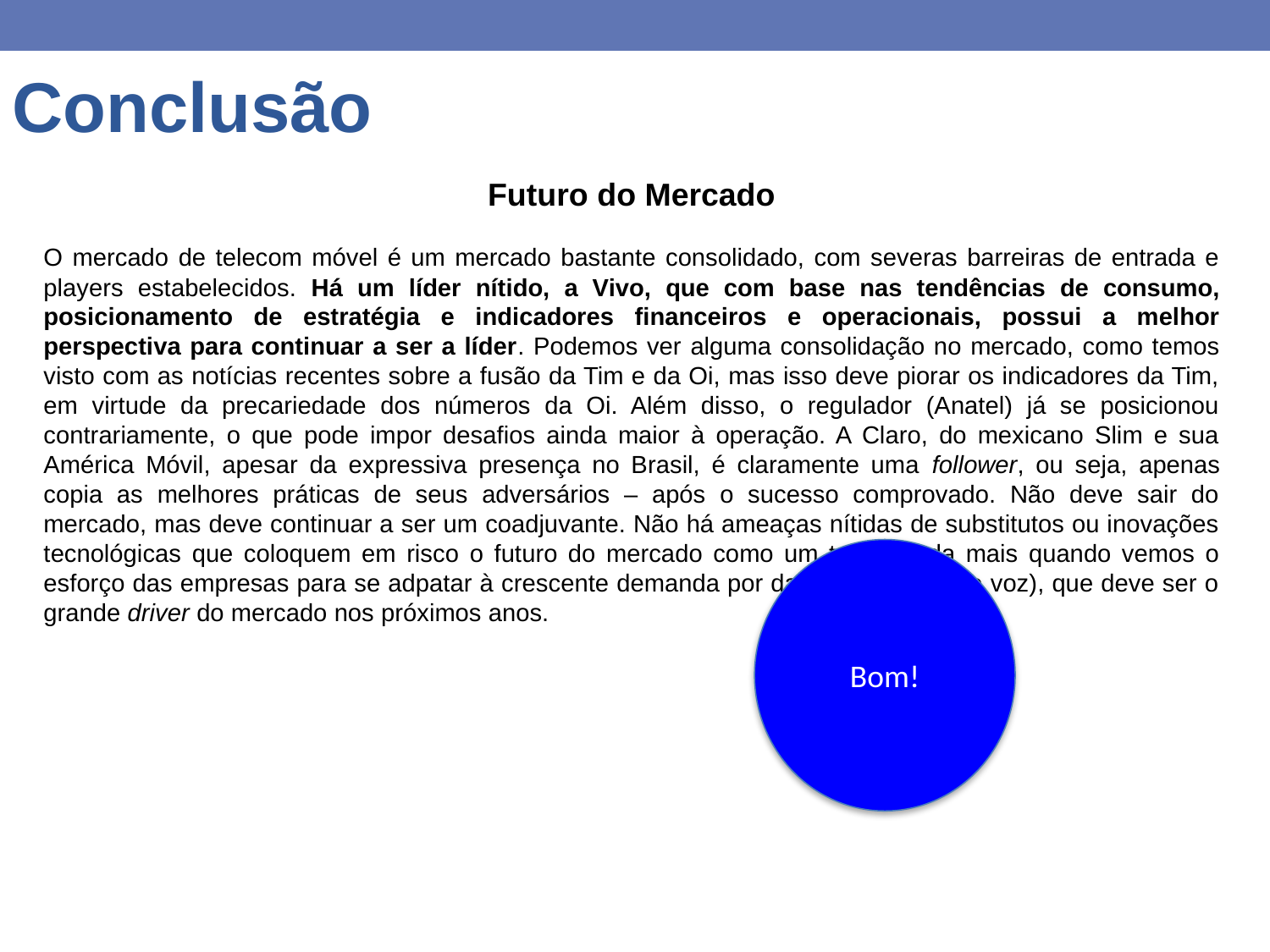

Conclusão
Futuro do Mercado
O mercado de telecom móvel é um mercado bastante consolidado, com severas barreiras de entrada e players estabelecidos. Há um líder nítido, a Vivo, que com base nas tendências de consumo, posicionamento de estratégia e indicadores financeiros e operacionais, possui a melhor perspectiva para continuar a ser a líder. Podemos ver alguma consolidação no mercado, como temos visto com as notícias recentes sobre a fusão da Tim e da Oi, mas isso deve piorar os indicadores da Tim, em virtude da precariedade dos números da Oi. Além disso, o regulador (Anatel) já se posicionou contrariamente, o que pode impor desafios ainda maior à operação. A Claro, do mexicano Slim e sua América Móvil, apesar da expressiva presença no Brasil, é claramente uma follower, ou seja, apenas copia as melhores práticas de seus adversários – após o sucesso comprovado. Não deve sair do mercado, mas deve continuar a ser um coadjuvante. Não há ameaças nítidas de substitutos ou inovações tecnológicas que coloquem em risco o futuro do mercado como um todo, ainda mais quando vemos o esforço das empresas para se adpatar à crescente demanda por dados (ao invés de voz), que deve ser o grande driver do mercado nos próximos anos.
Bom!